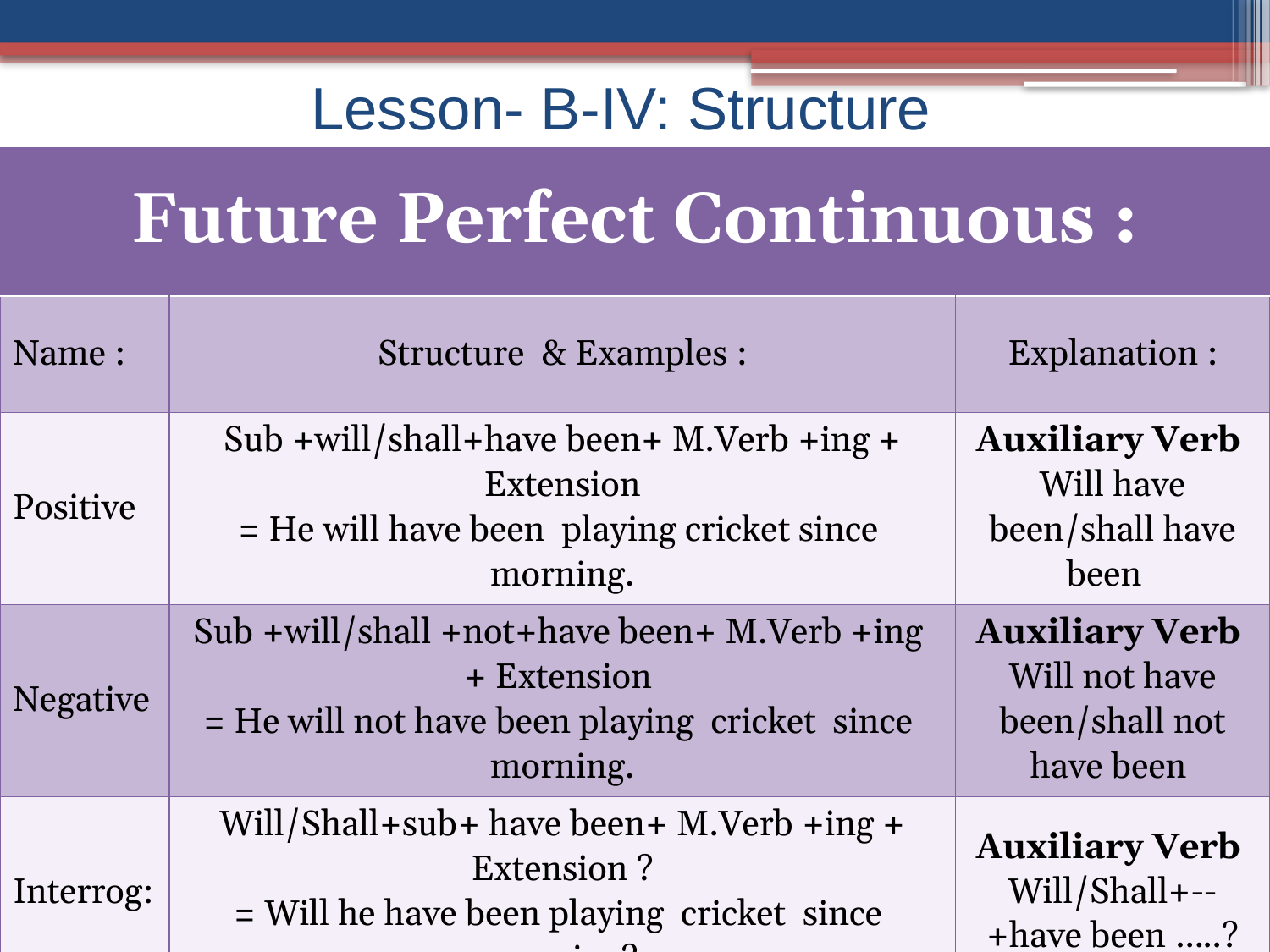

# Lesson- B-IV: Structure
| Future Perfect Continuous : |  |  |
| --- | --- | --- |
| Name : | Structure & Examples : | Explanation : |
| Positive | Sub +will/shall+have been+ M.Verb +ing + Extension = He will have been playing cricket since morning. | Auxiliary Verb Will have been/shall have been |
| Negative | Sub +will/shall +not+have been+ M.Verb +ing + Extension = He will not have been playing cricket since morning. | Auxiliary Verb Will not have been/shall not have been |
| Interrog: | Will/Shall+sub+ have been+ M.Verb +ing + Extension ? = Will he have been playing cricket since morning? | Auxiliary Verb Will/Shall+--+have been …..? |